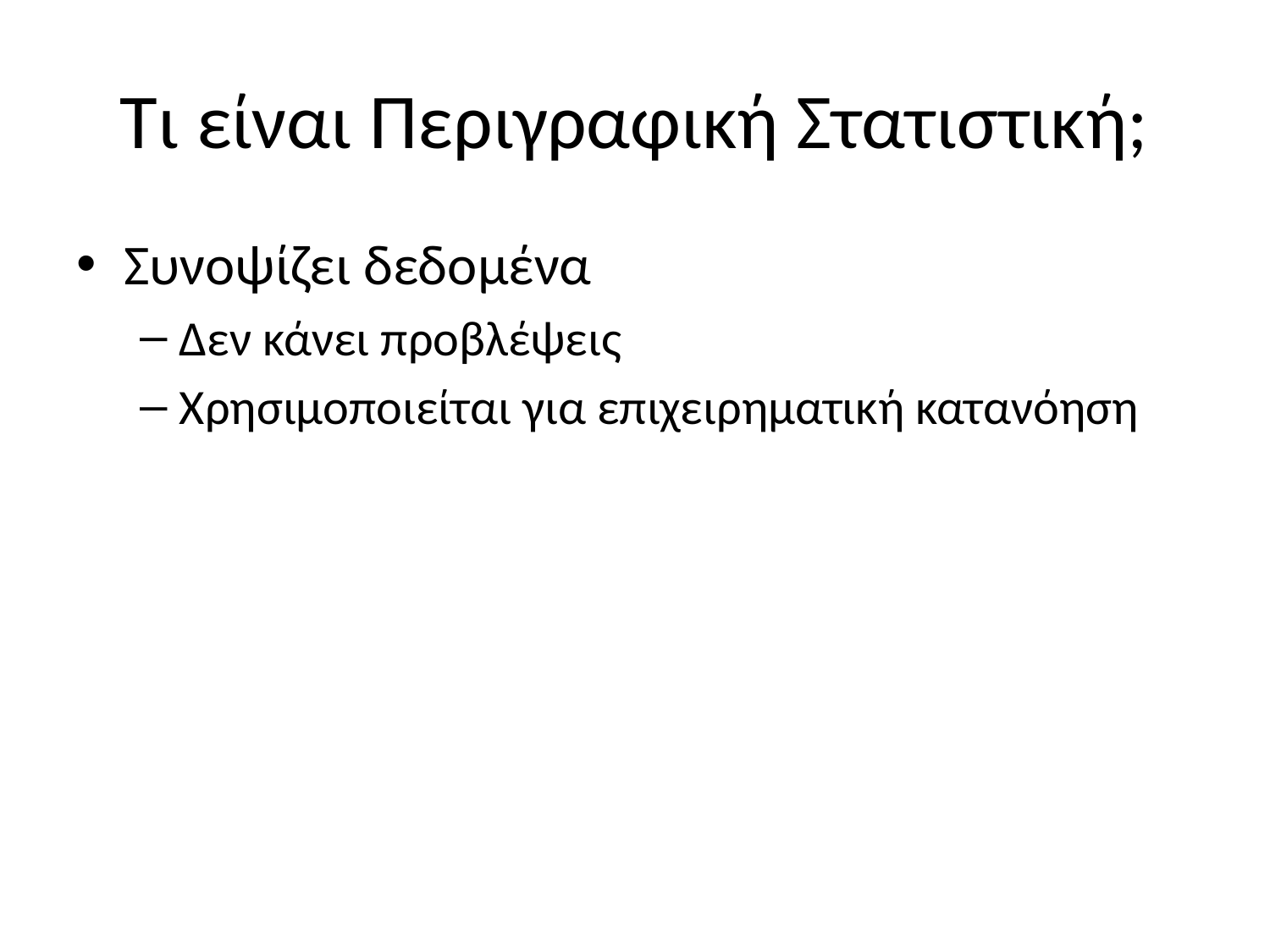

# Τι είναι Περιγραφική Στατιστική;
Συνοψίζει δεδομένα
Δεν κάνει προβλέψεις
Χρησιμοποιείται για επιχειρηματική κατανόηση